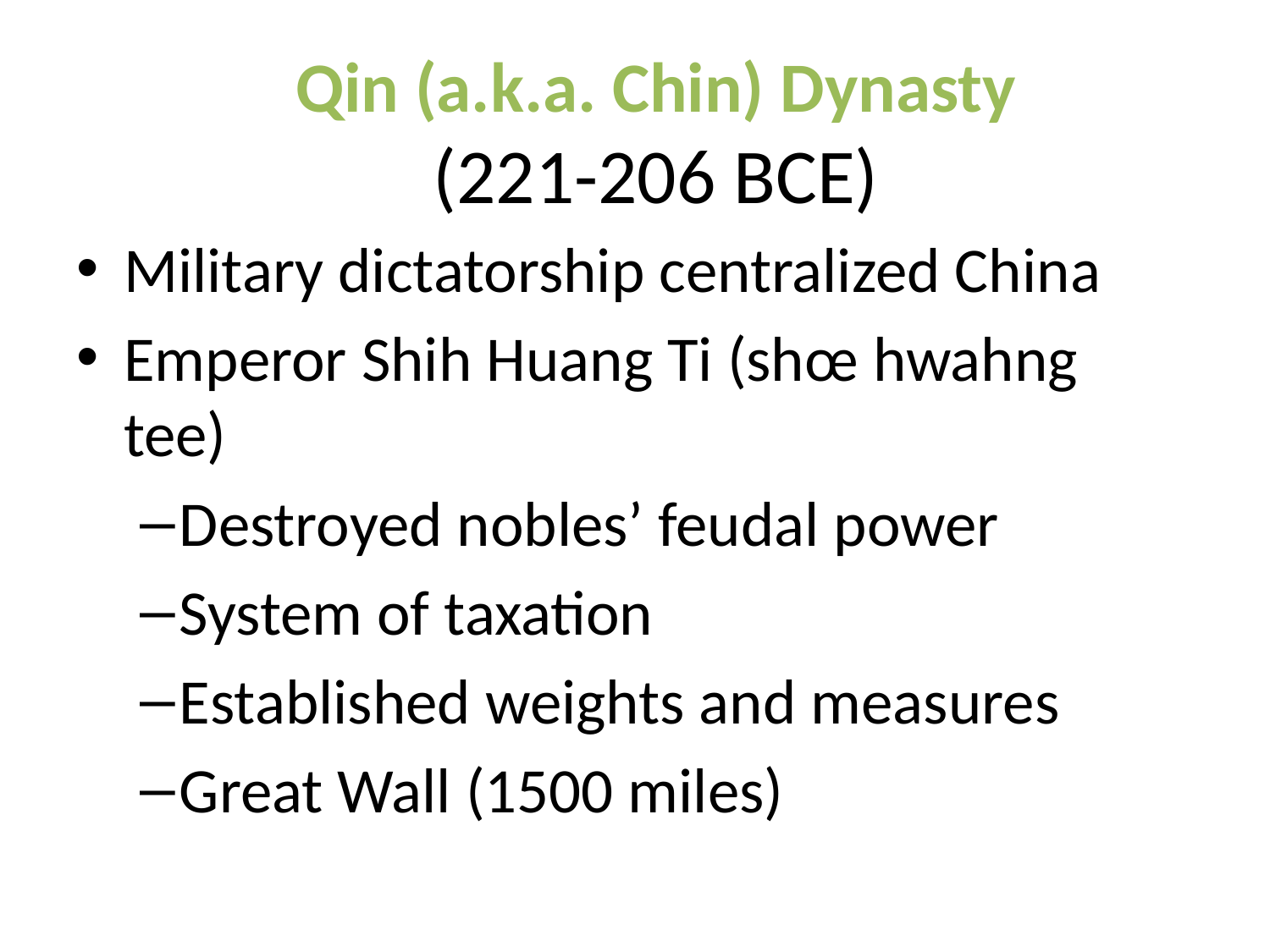

# Qin (a.k.a. Chin) Dynasty (221-206 BCE)
Military dictatorship centralized China
Emperor Shih Huang Ti (shœ hwahng tee)
Destroyed nobles’ feudal power
System of taxation
Established weights and measures
Great Wall (1500 miles)